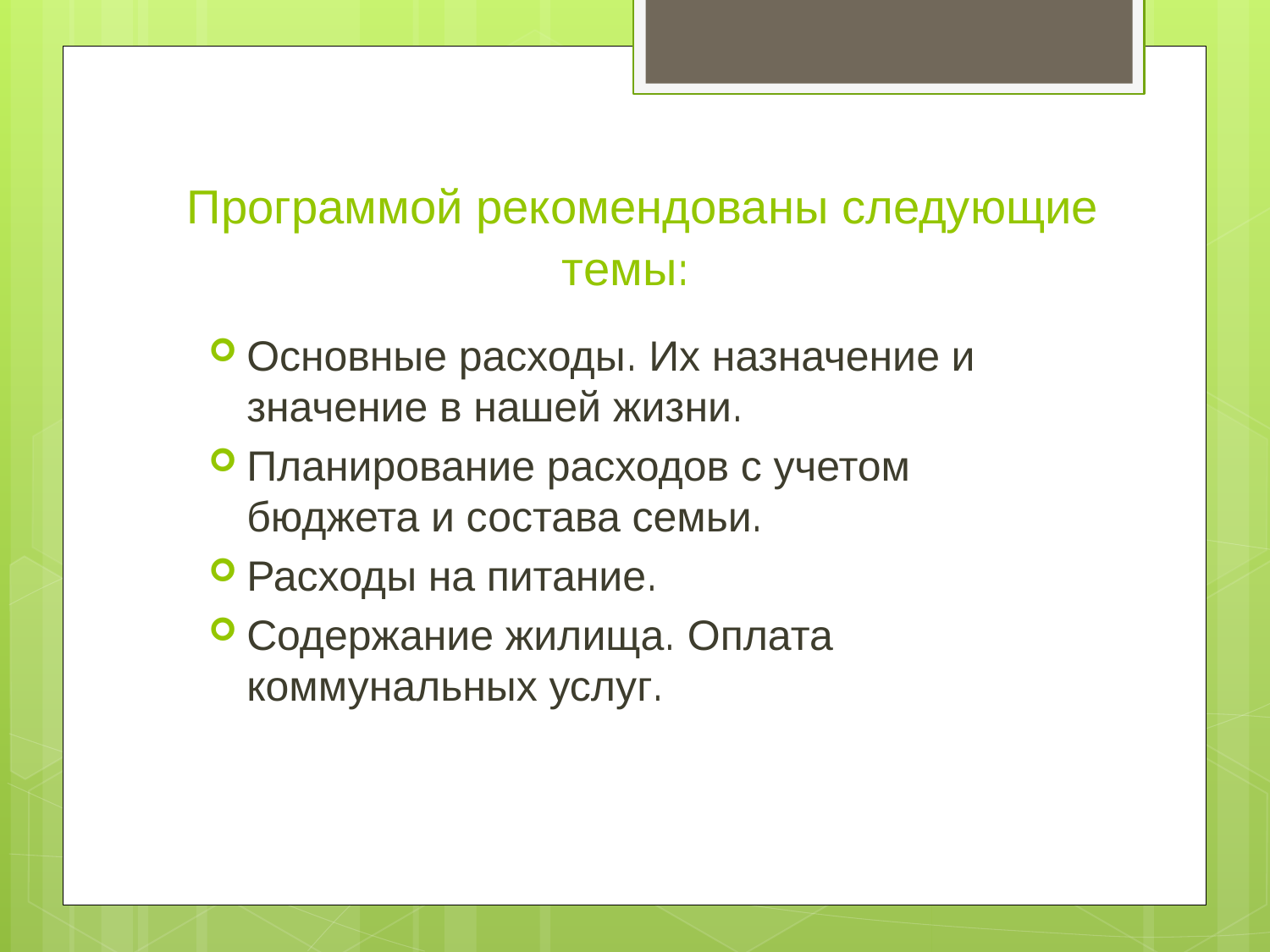

# Программой рекомендованы следующие темы:
Основные расходы. Их назначение и значение в нашей жизни.
Планирование расходов с учетом бюджета и состава семьи.
Расходы на питание.
Содержание жилища. Оплата коммунальных услуг.